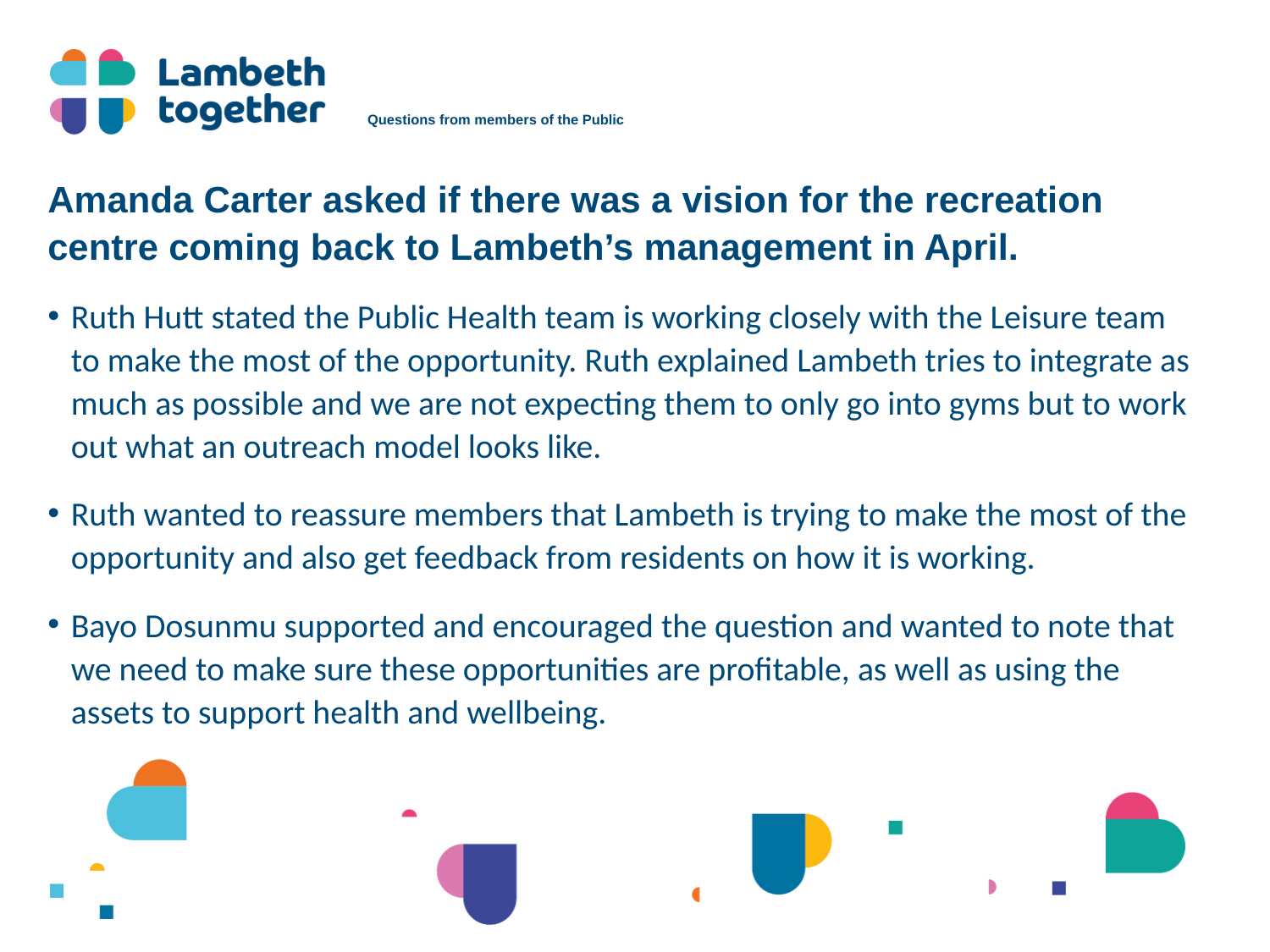

# Questions from members of the Public
Amanda Carter asked if there was a vision for the recreation centre coming back to Lambeth’s management in April.
Ruth Hutt stated the Public Health team is working closely with the Leisure team to make the most of the opportunity. Ruth explained Lambeth tries to integrate as much as possible and we are not expecting them to only go into gyms but to work out what an outreach model looks like.
Ruth wanted to reassure members that Lambeth is trying to make the most of the opportunity and also get feedback from residents on how it is working.
Bayo Dosunmu supported and encouraged the question and wanted to note that we need to make sure these opportunities are profitable, as well as using the assets to support health and wellbeing.